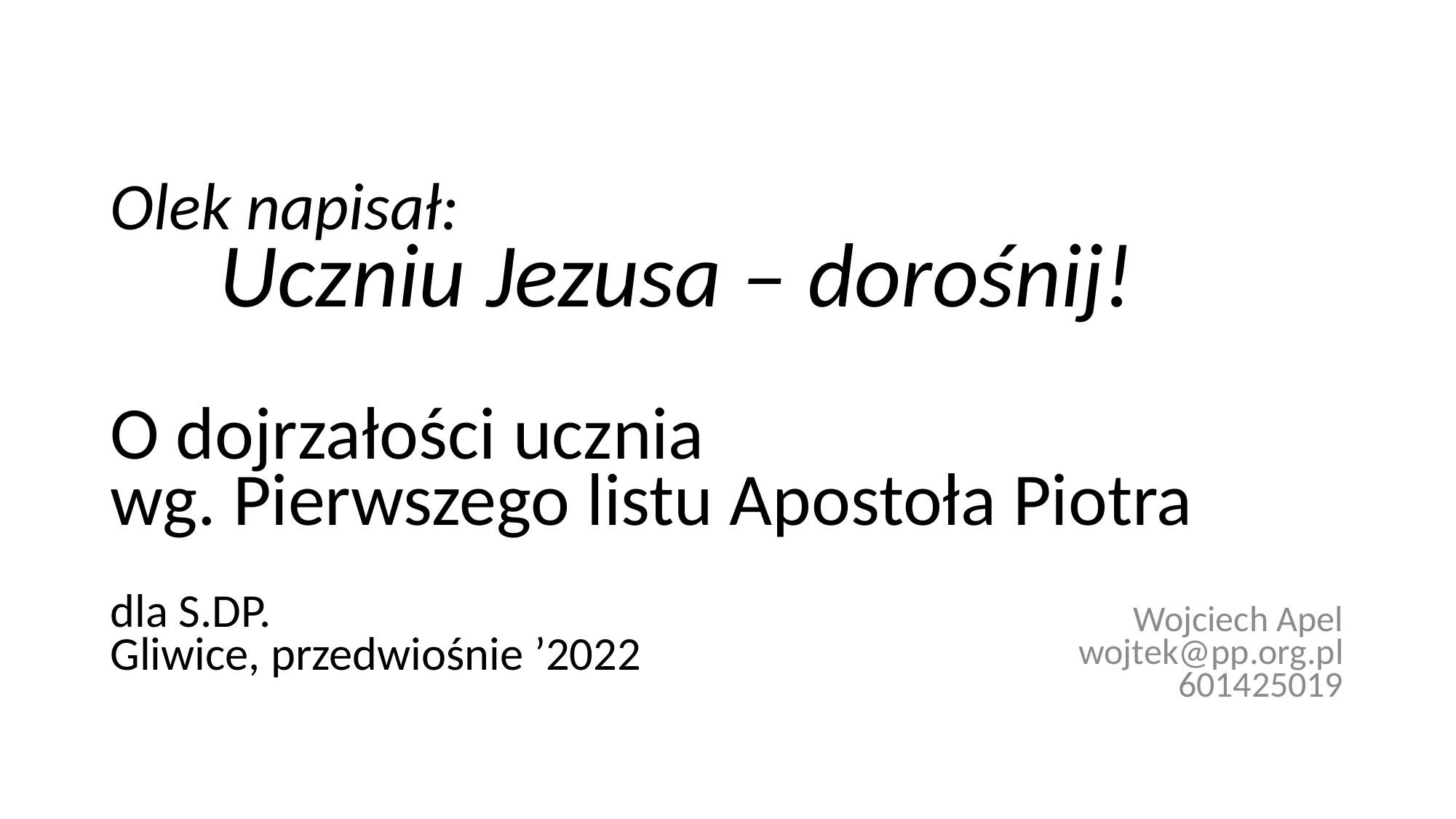

# Olek napisał: Uczniu Jezusa – dorośnij! O dojrzałości ucznia wg. Pierwszego listu Apostoła Piotra dla S.DP. Gliwice, przedwiośnie ’2022

Wojciech Apel
wojtek@pp.org.pl
601425019